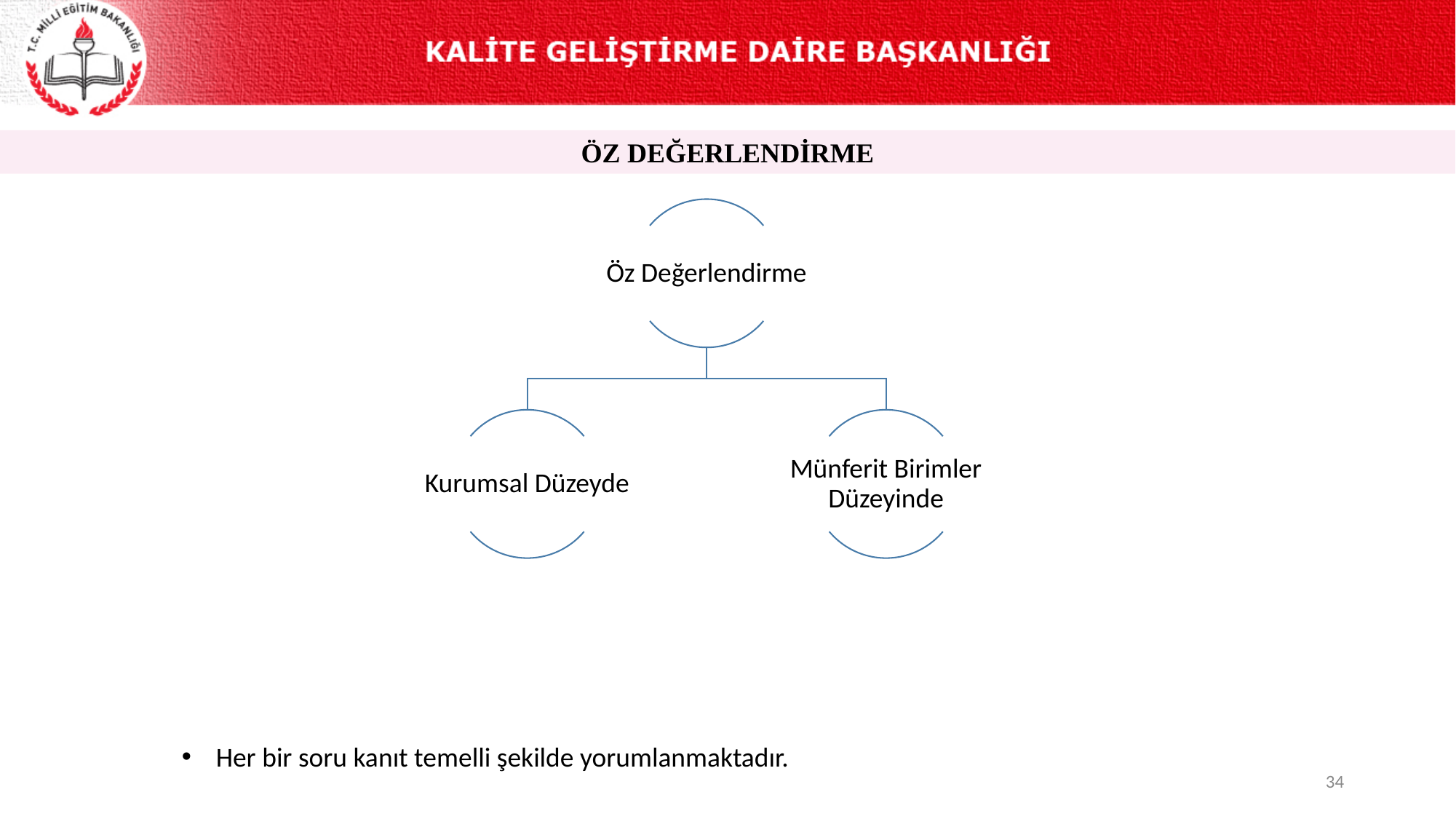

ÖZ DEĞERLENDİRME
Öz Değerlendirme
Kurumsal Düzeyde
Münferit Birimler Düzeyinde
Her bir soru kanıt temelli şekilde yorumlanmaktadır.
34